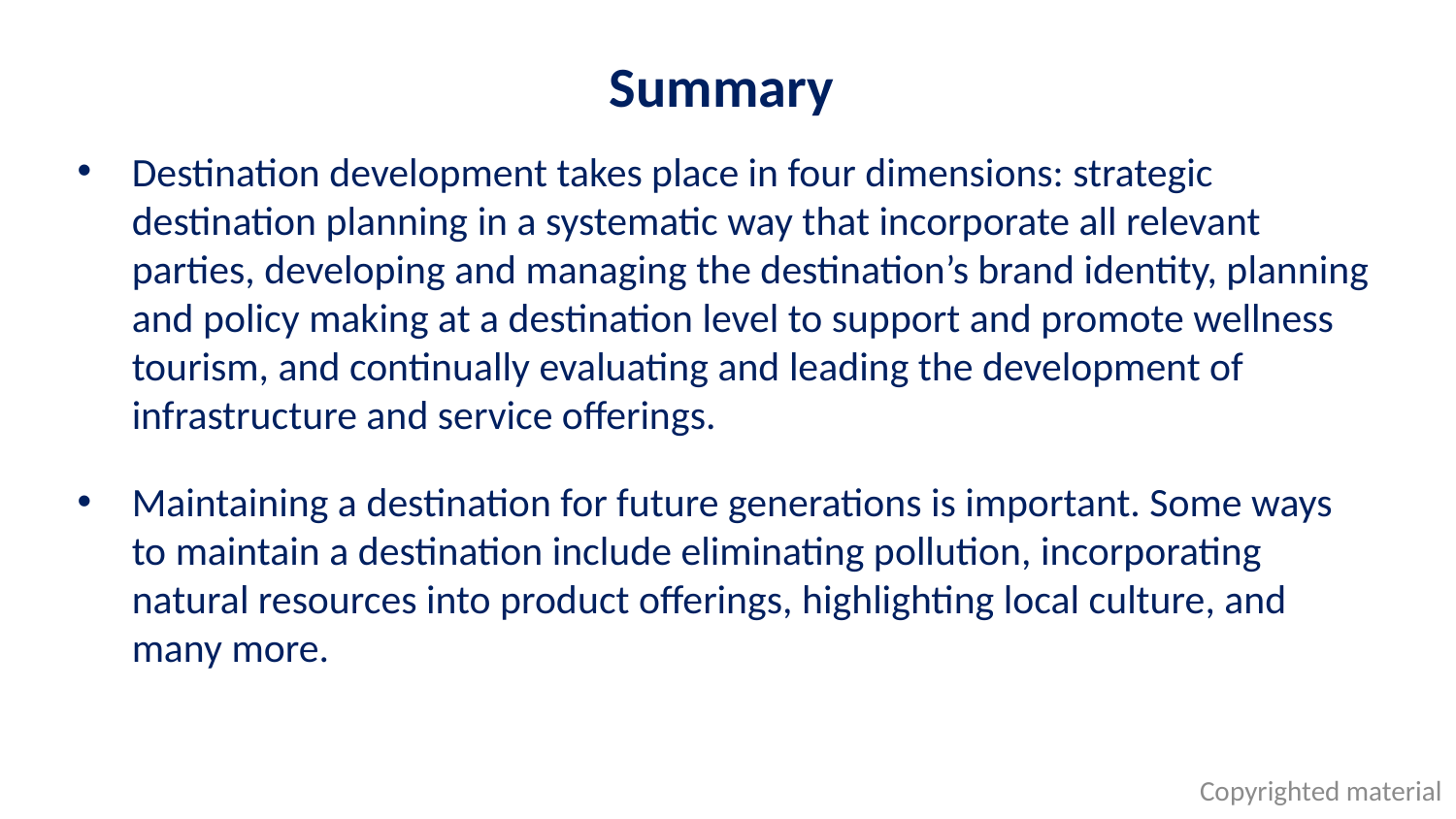

# Summary
Destination development takes place in four dimensions: strategic destination planning in a systematic way that incorporate all relevant parties, developing and managing the destination’s brand identity, planning and policy making at a destination level to support and promote wellness tourism, and continually evaluating and leading the development of infrastructure and service offerings.

Maintaining a destination for future generations is important. Some ways to maintain a destination include eliminating pollution, incorporating natural resources into product offerings, highlighting local culture, and many more.